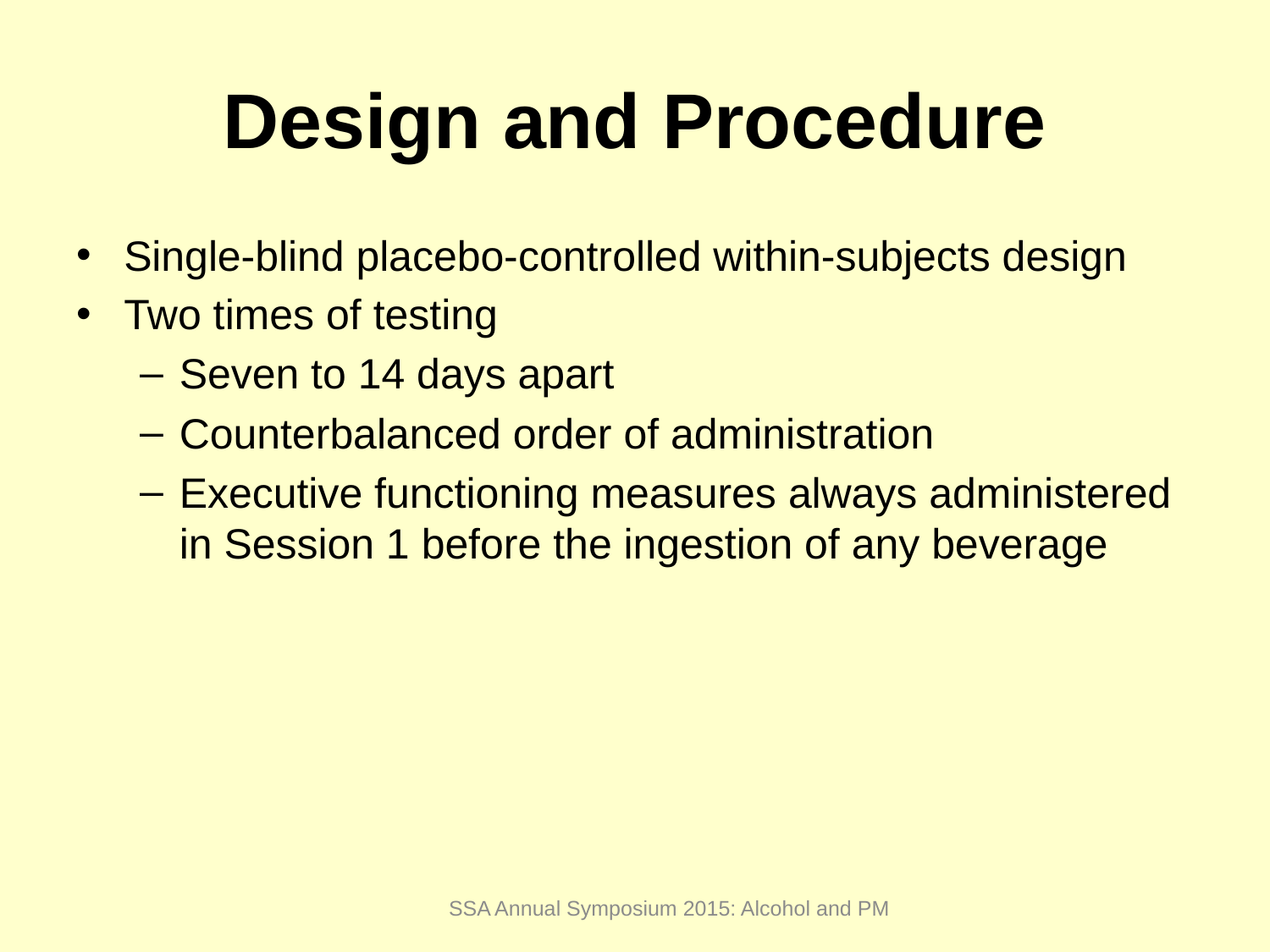

# Design and Procedure
Single-blind placebo-controlled within-subjects design
Two times of testing
Seven to 14 days apart
Counterbalanced order of administration
Executive functioning measures always administered in Session 1 before the ingestion of any beverage
SSA Annual Symposium 2015: Alcohol and PM